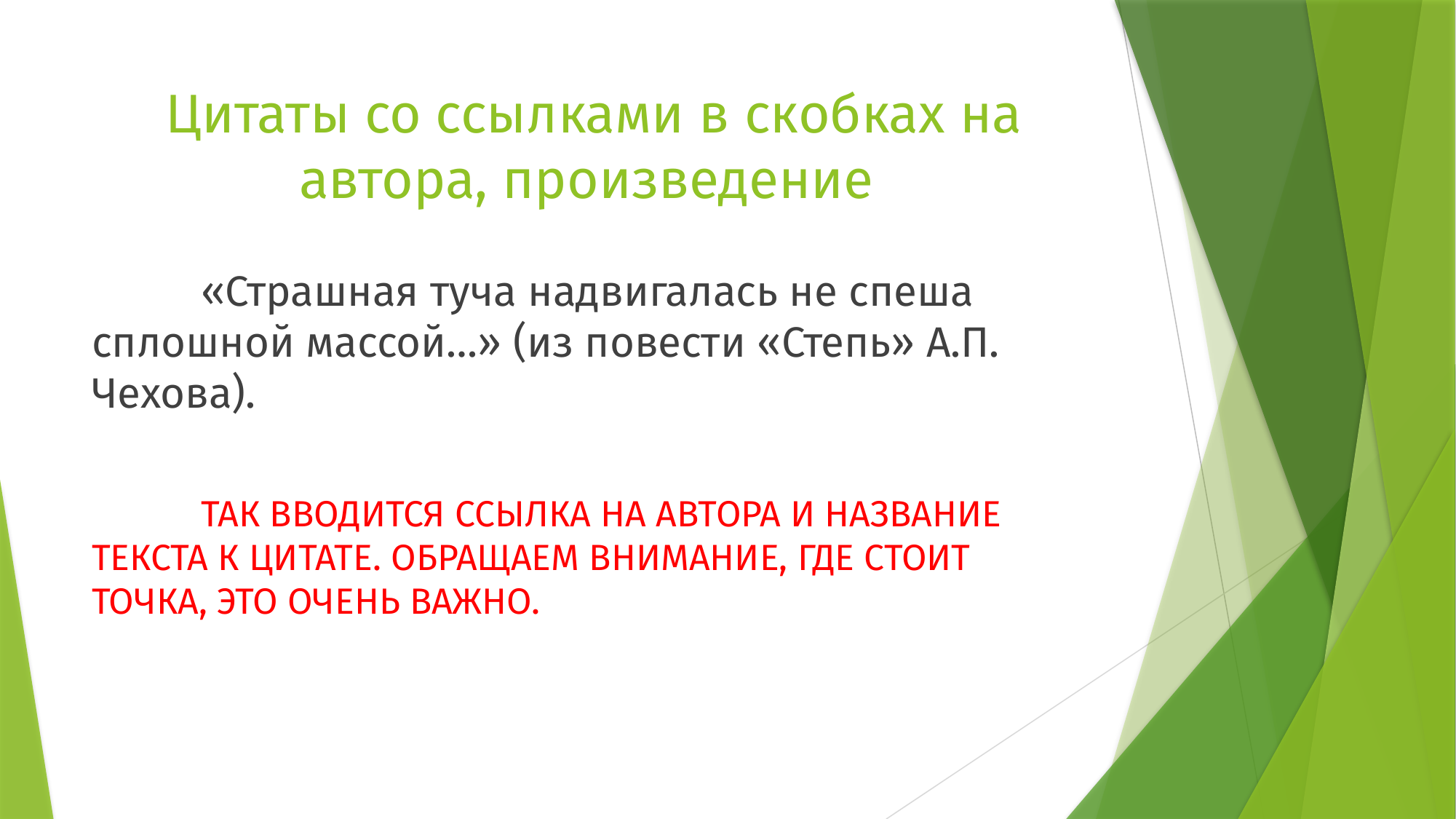

# Цитаты со ссылками в скобках на автора, произведение
	«Страшная туча надвигалась не спеша сплошной массой…» (из повести «Степь» А.П. Чехова).

	ТАК ВВОДИТСЯ ССЫЛКА НА АВТОРА И НАЗВАНИЕ ТЕКСТА К ЦИТАТЕ. ОБРАЩАЕМ ВНИМАНИЕ, ГДЕ СТОИТ ТОЧКА, ЭТО ОЧЕНЬ ВАЖНО.